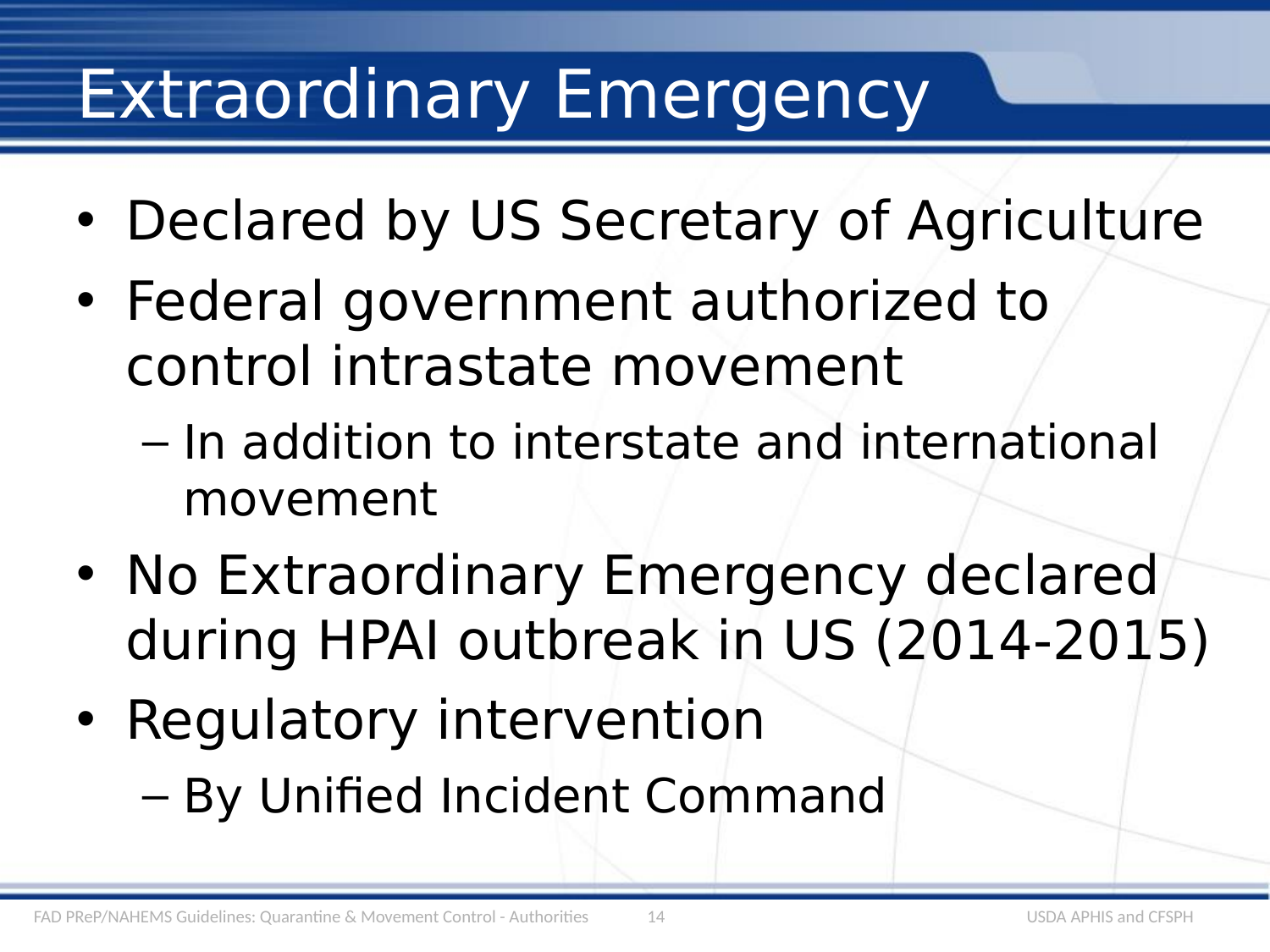

# Extraordinary Emergency
Declared by US Secretary of Agriculture
Federal government authorized to control intrastate movement
In addition to interstate and international movement
No Extraordinary Emergency declared during HPAI outbreak in US (2014-2015)
Regulatory intervention
By Unified Incident Command
FAD PReP/NAHEMS Guidelines: Quarantine & Movement Control - Authorities
14
USDA APHIS and CFSPH